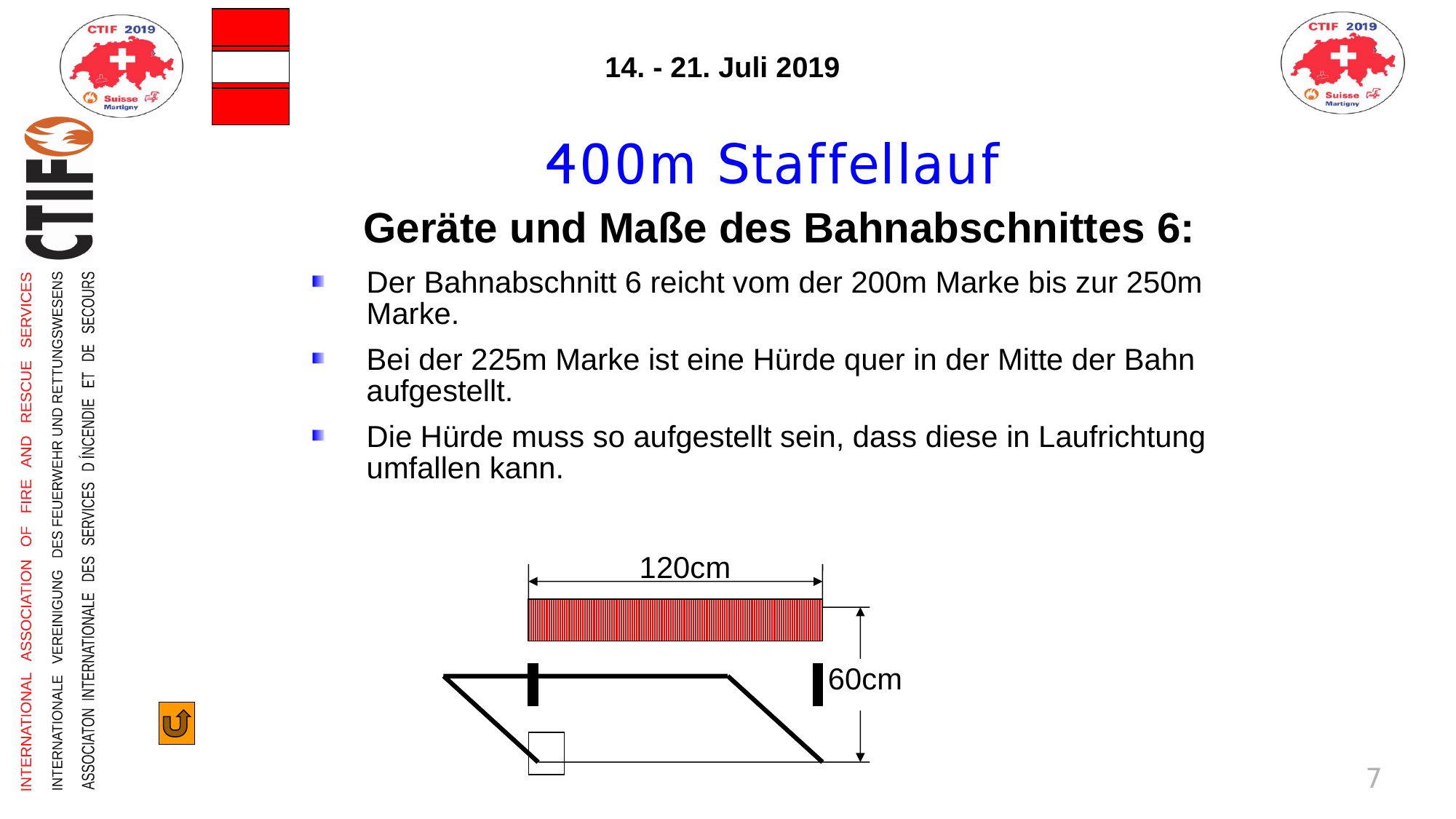

400m Staffellauf
Geräte und Maße des Bahnabschnittes 6:
Der Bahnabschnitt 6 reicht vom der 200m Marke bis zur 250m Marke.
Bei der 225m Marke ist eine Hürde quer in der Mitte der Bahn aufgestellt.
Die Hürde muss so aufgestellt sein, dass diese in Laufrichtung umfallen kann.

120cm

60cm